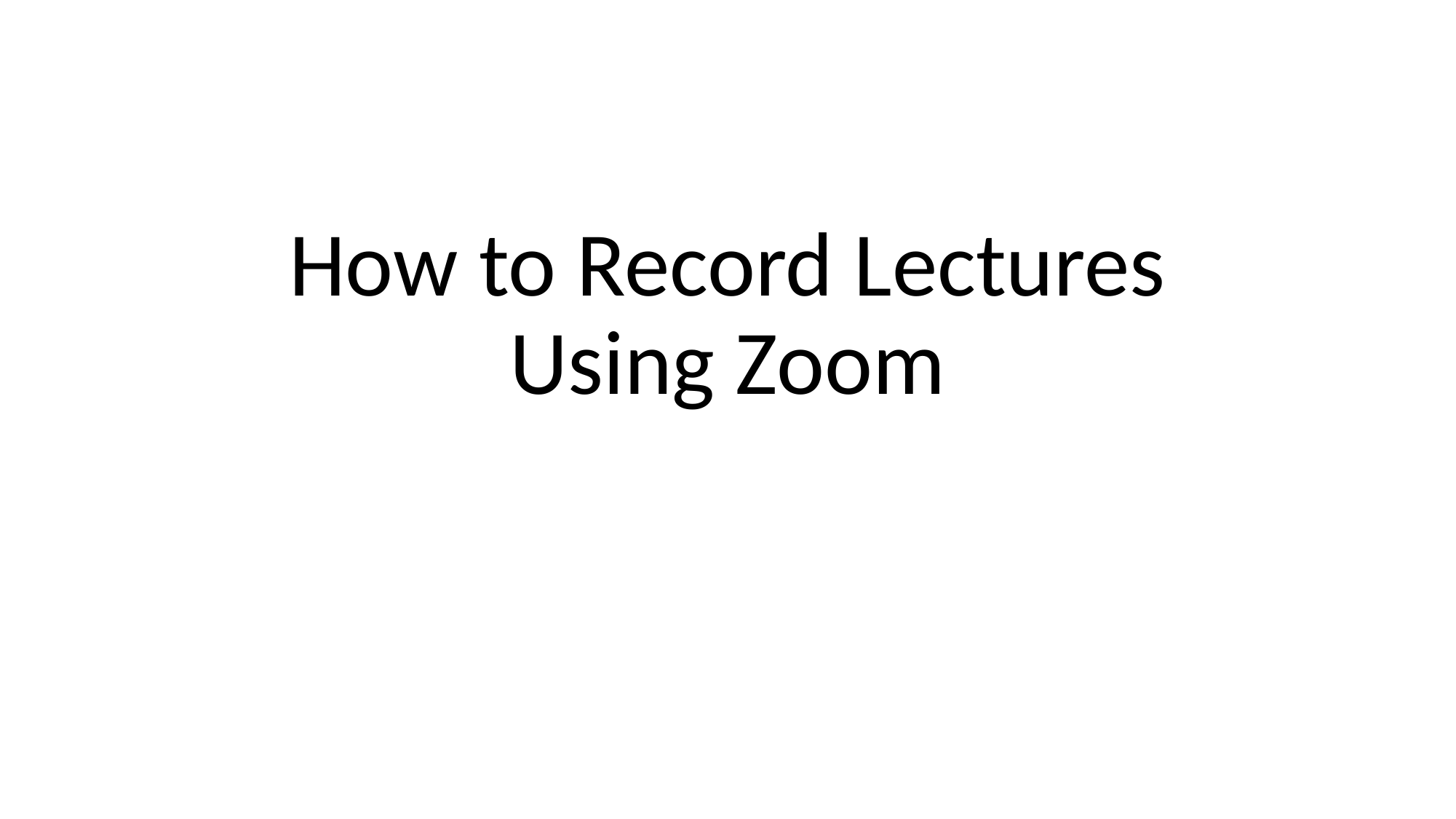

# How to Record Lectures Using Zoom